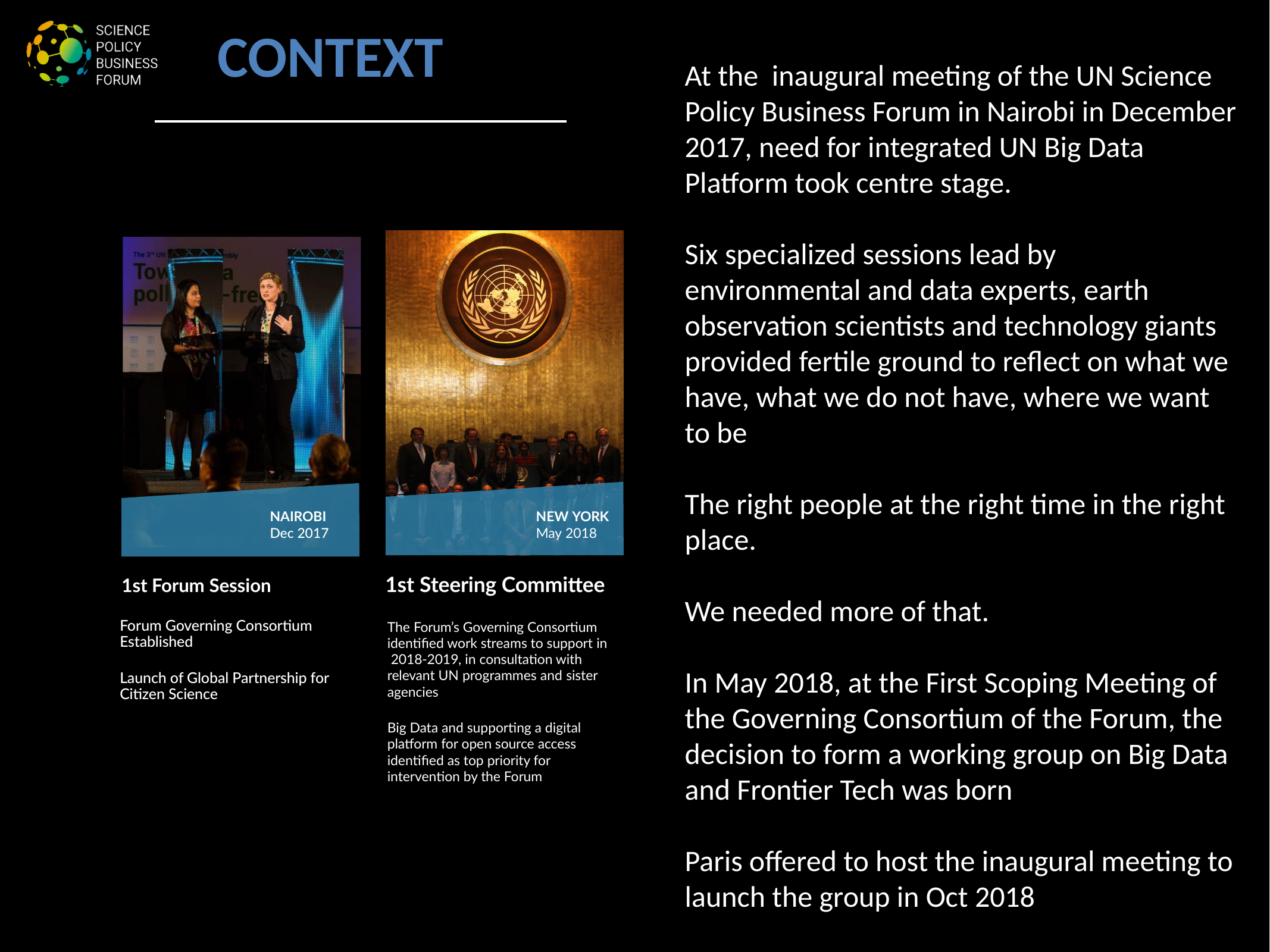

# CONTEXT
At the  inaugural meeting of the UN Science Policy Business Forum in Nairobi in December 2017, need for integrated UN Big Data Platform took centre stage.

Six specialized sessions lead by environmental and data experts, earth observation scientists and technology giants provided fertile ground to reflect on what we have, what we do not have, where we want to be

The right people at the right time in the right place.

We needed more of that.

In May 2018, at the First Scoping Meeting of the Governing Consortium of the Forum, the decision to form a working group on Big Data and Frontier Tech was born

Paris offered to host the inaugural meeting to launch the group in Oct 2018

NAIROBI
Dec 2017
NEW YORK
May 2018
1st Steering Committee
1st Forum Session
Forum Governing Consortium Established

Launch of Global Partnership for Citizen Science
The Forum’s Governing Consortium  identified work streams to support in  2018-2019, in consultation with  relevant UN programmes and sister  agencies

Big Data and supporting a digital platform for open source access identified as top priority for intervention by the Forum